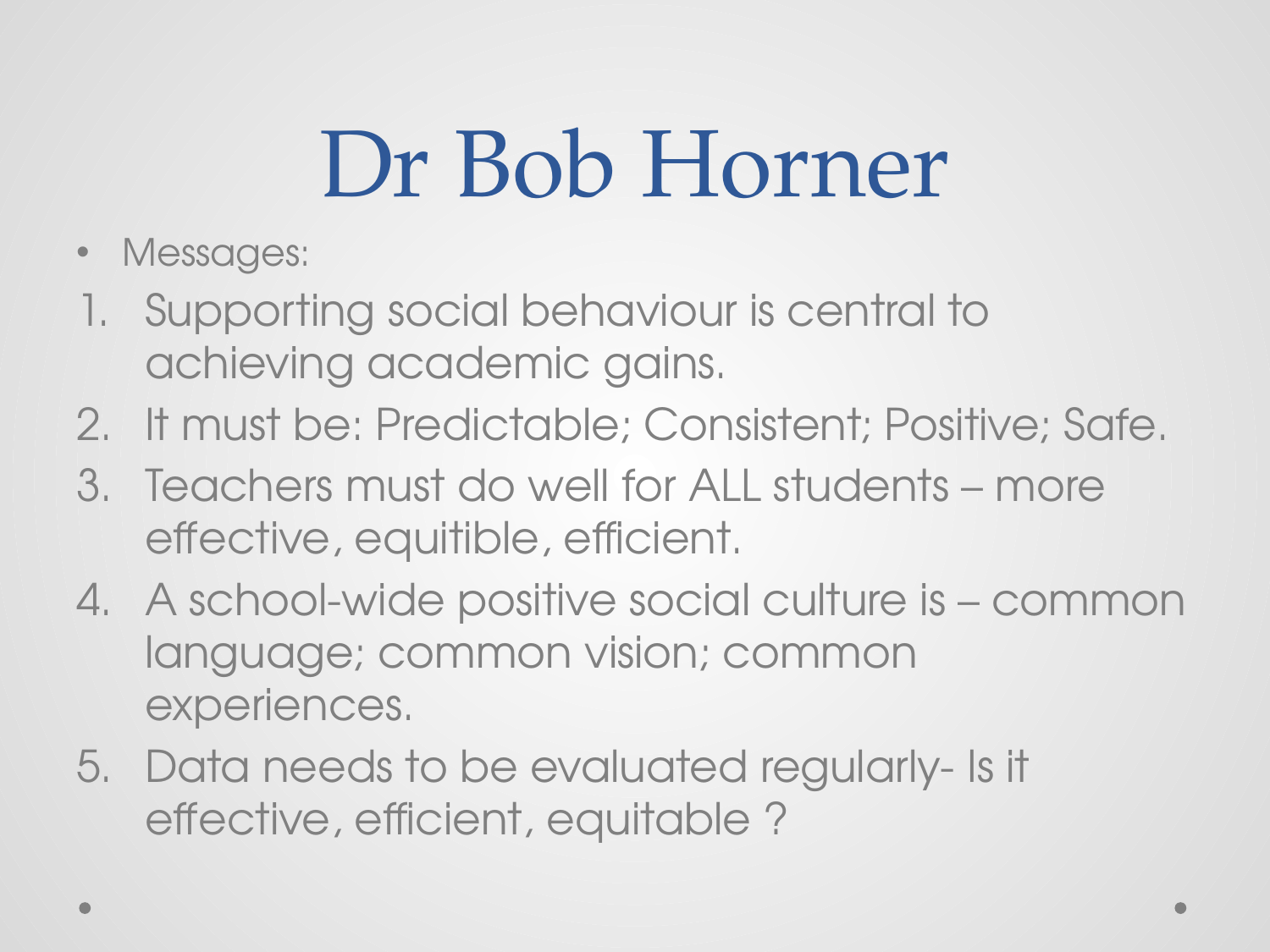

# Dr Bob Horner
Messages:
Supporting social behaviour is central to achieving academic gains.
It must be: Predictable; Consistent; Positive; Safe.
Teachers must do well for ALL students – more effective, equitible, efficient.
A school-wide positive social culture is – common language; common vision; common experiences.
Data needs to be evaluated regularly- Is it effective, efficient, equitable ?